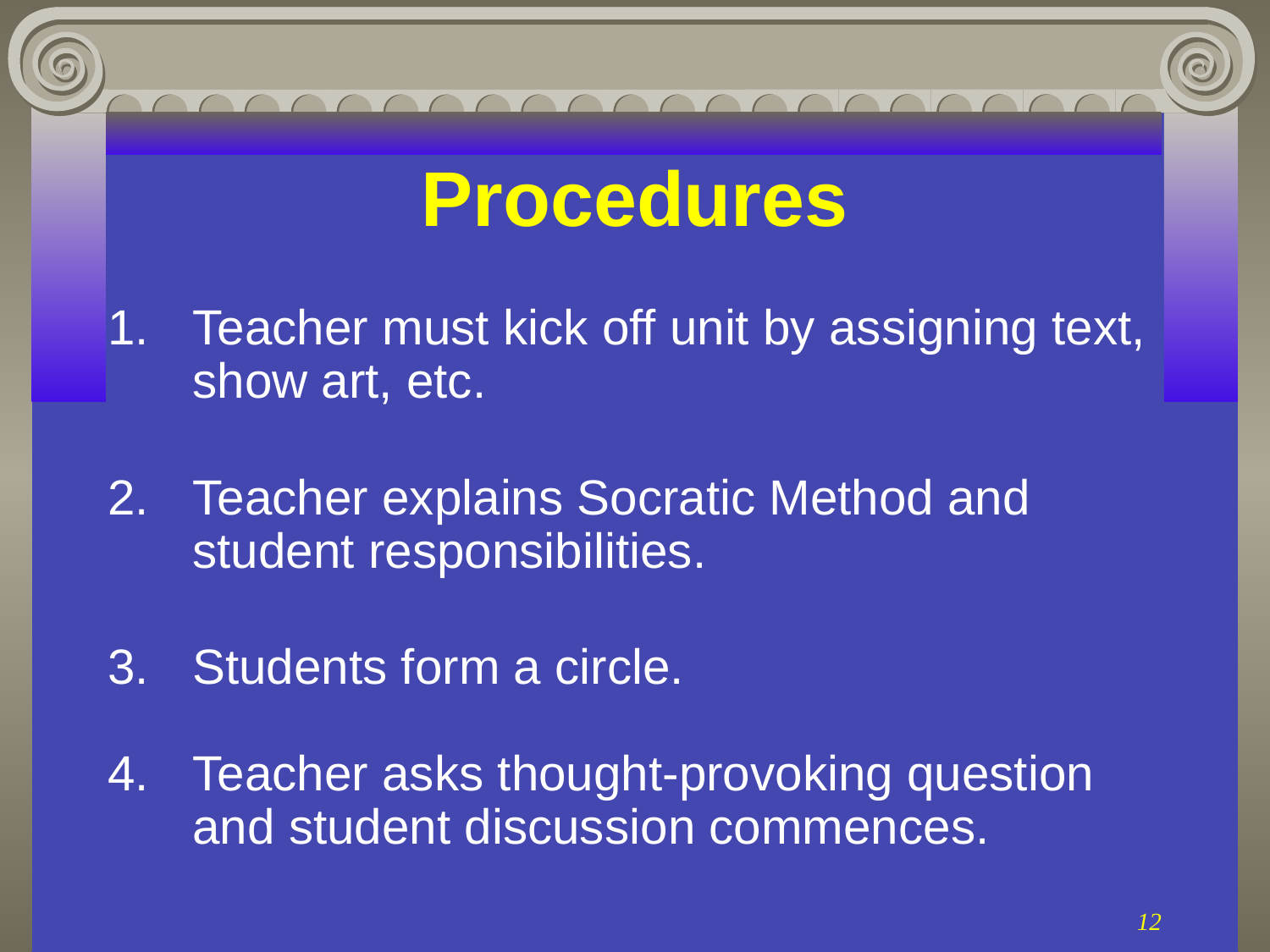

# Procedures
Teacher must kick off unit by assigning text, show art, etc.

Teacher explains Socratic Method and student responsibilities.

Students form a circle.

Teacher asks thought-provoking question and student discussion commences.

12